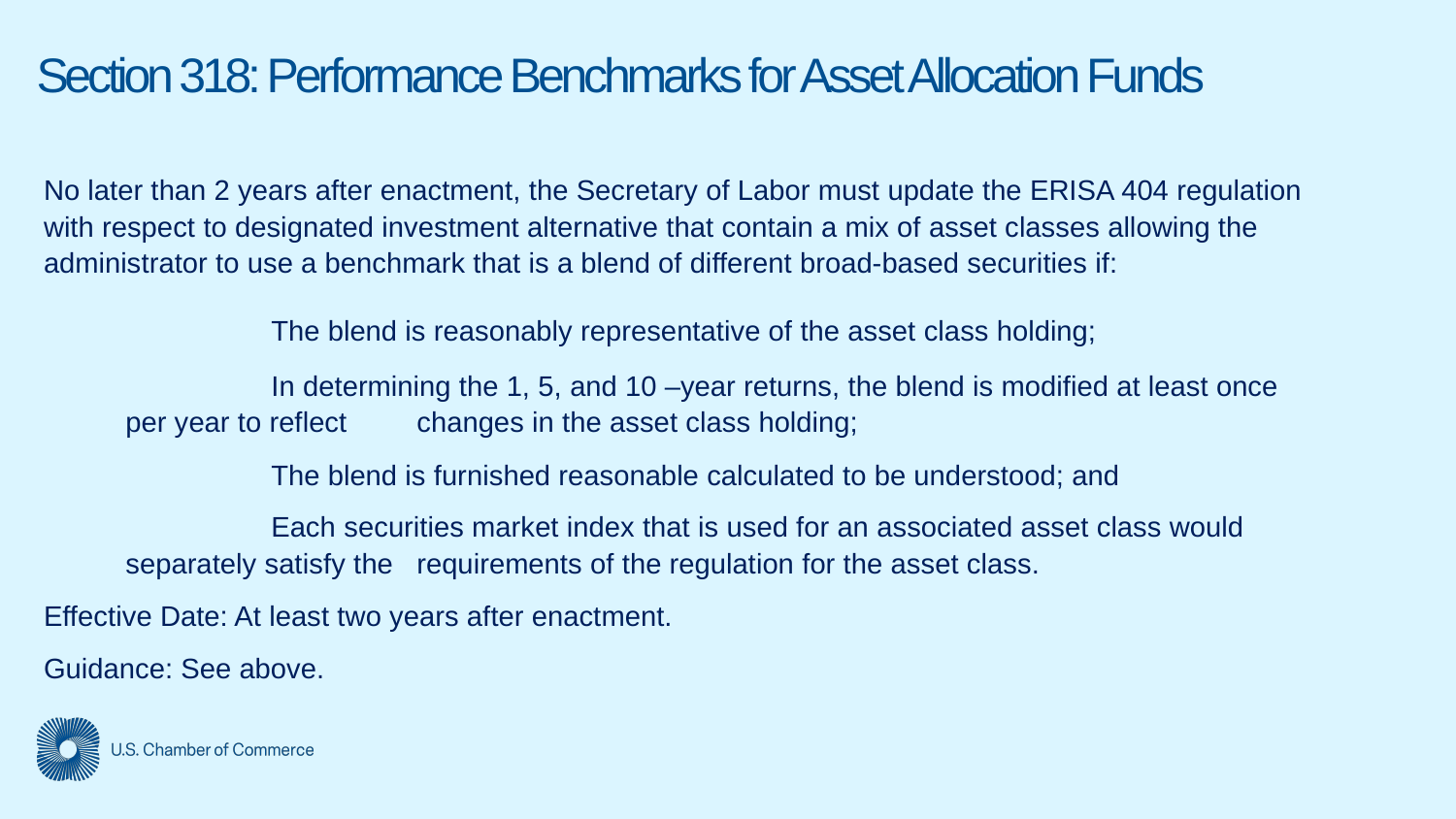

# Section 318: Performance Benchmarks for Asset Allocation Funds
No later than 2 years after enactment, the Secretary of Labor must update the ERISA 404 regulation with respect to designated investment alternative that contain a mix of asset classes allowing the administrator to use a benchmark that is a blend of different broad-based securities if:
	The blend is reasonably representative of the asset class holding;
	In determining the 1, 5, and 10 –year returns, the blend is modified at least once per year to reflect 	changes in the asset class holding;
	The blend is furnished reasonable calculated to be understood; and
	Each securities market index that is used for an associated asset class would separately satisfy the 	requirements of the regulation for the asset class.
Effective Date: At least two years after enactment.
Guidance: See above.